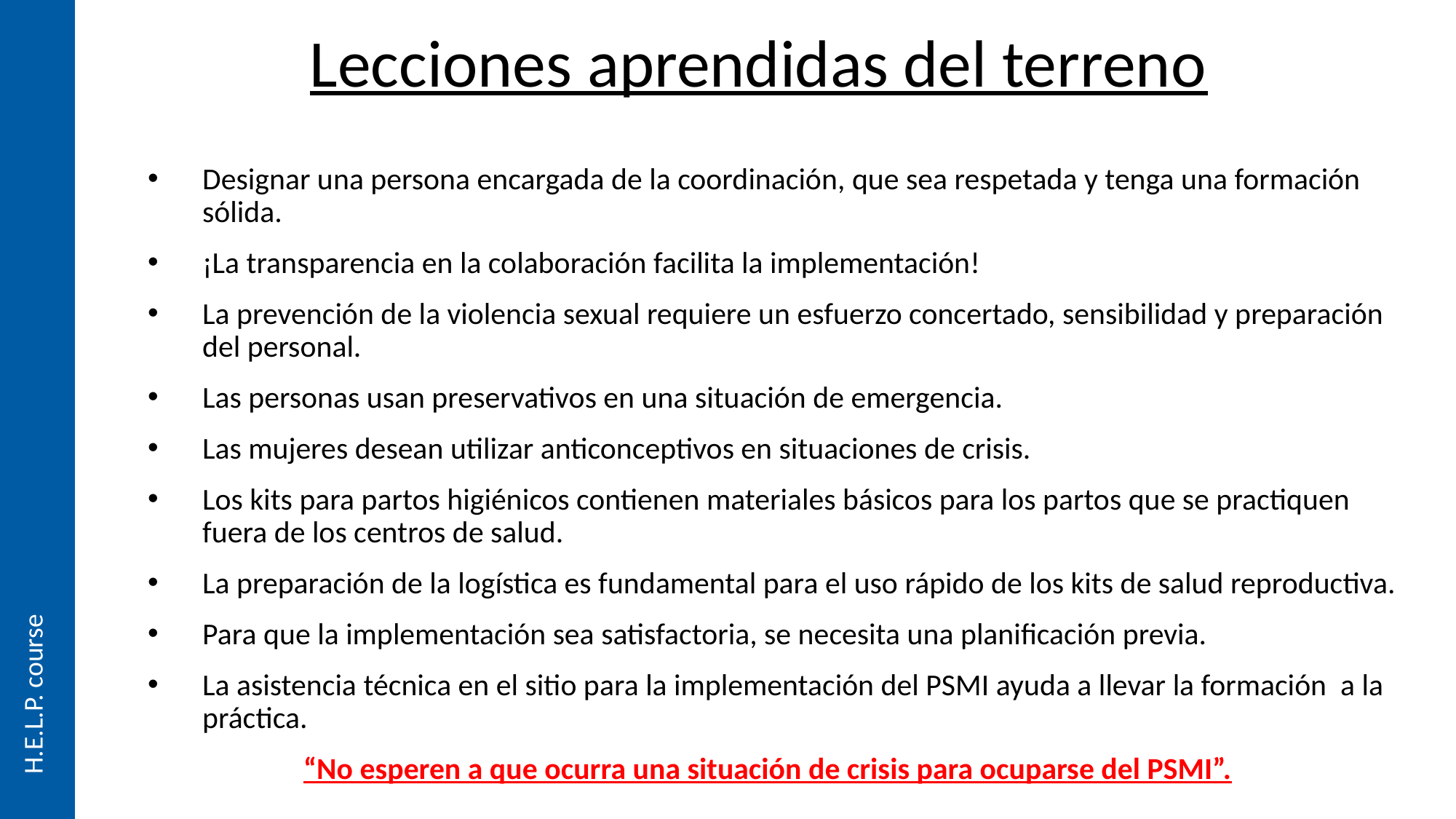

Lecciones aprendidas del terreno
Designar una persona encargada de la coordinación, que sea respetada y tenga una formación sólida.
¡La transparencia en la colaboración facilita la implementación!
La prevención de la violencia sexual requiere un esfuerzo concertado, sensibilidad y preparación del personal.
Las personas usan preservativos en una situación de emergencia.
Las mujeres desean utilizar anticonceptivos en situaciones de crisis.
Los kits para partos higiénicos contienen materiales básicos para los partos que se practiquen fuera de los centros de salud.
La preparación de la logística es fundamental para el uso rápido de los kits de salud reproductiva.
Para que la implementación sea satisfactoria, se necesita una planificación previa.
La asistencia técnica en el sitio para la implementación del PSMI ayuda a llevar la formación  a la práctica.
“No esperen a que ocurra una situación de crisis para ocuparse del PSMI”.